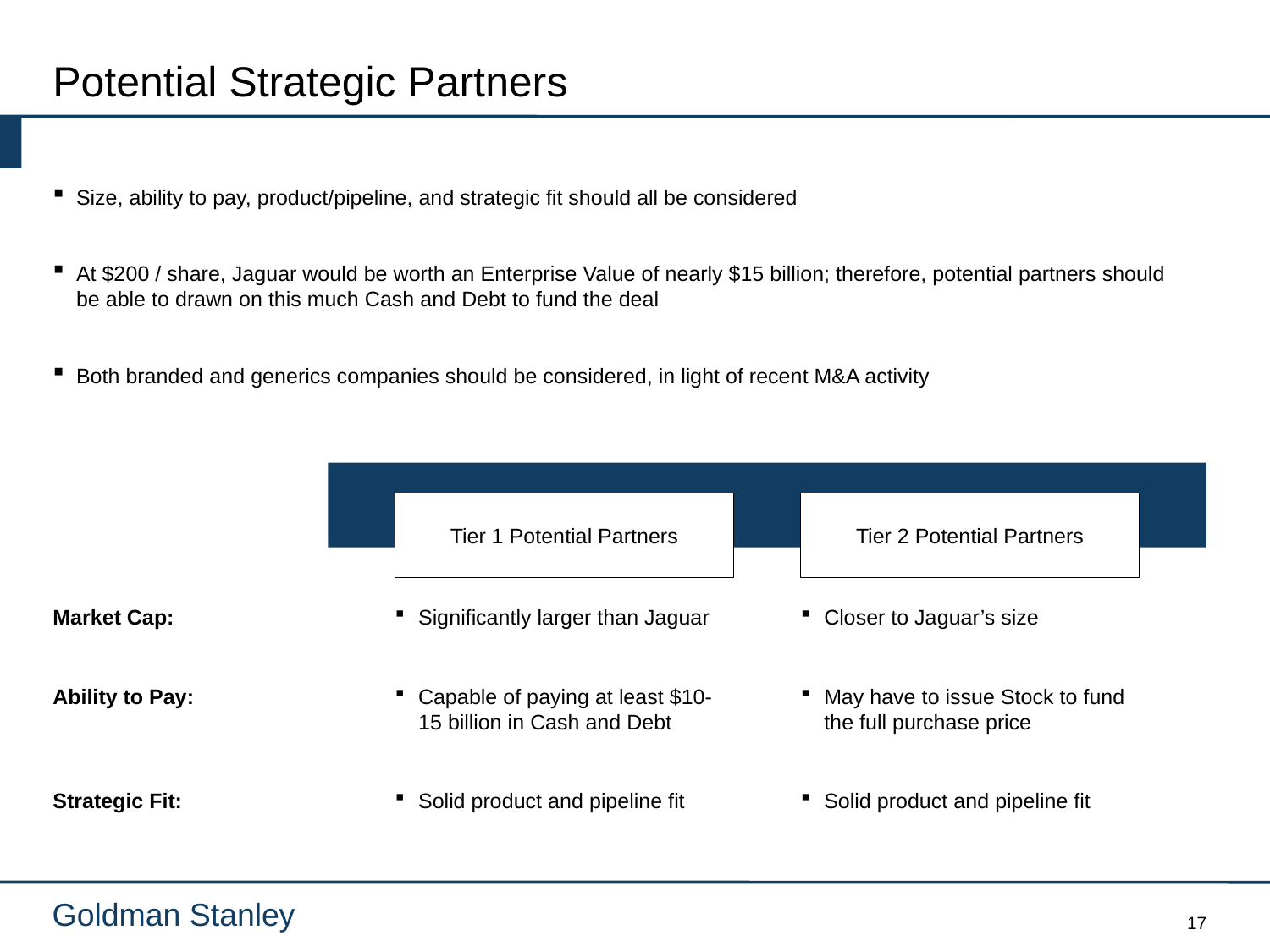

# Potential Strategic Partners
Size, ability to pay, product/pipeline, and strategic fit should all be considered

At $200 / share, Jaguar would be worth an Enterprise Value of nearly $15 billion; therefore, potential partners should be able to drawn on this much Cash and Debt to fund the deal

Both branded and generics companies should be considered, in light of recent M&A activity

Tier 1 Potential Partners
Tier 2 Potential Partners
Market Cap:
Significantly larger than Jaguar
Closer to Jaguar’s size
Ability to Pay:
Capable of paying at least $10-15 billion in Cash and Debt
May have to issue Stock to fund the full purchase price
Strategic Fit:
Solid product and pipeline fit
Solid product and pipeline fit
17